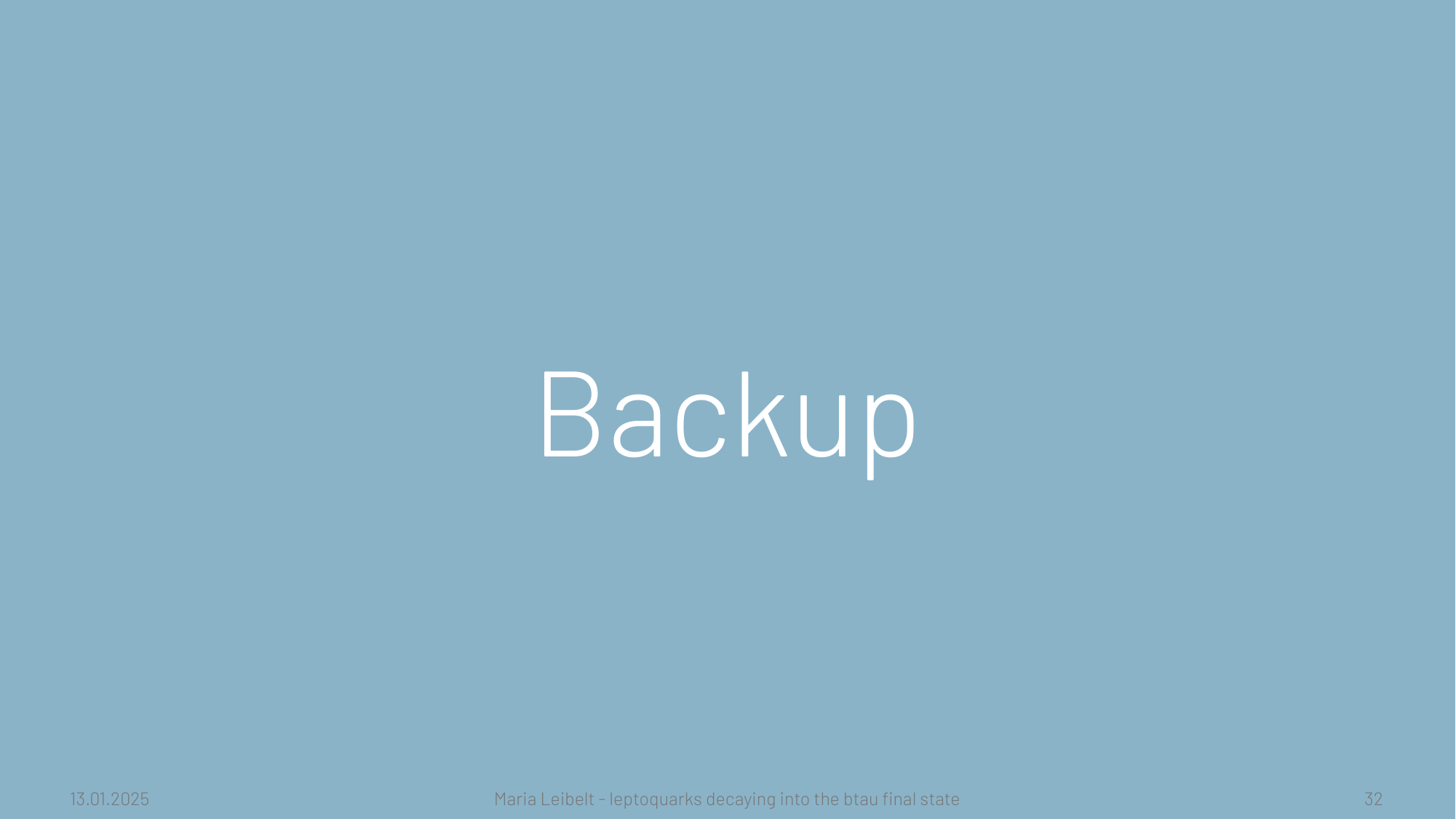

Backup
13.01.2025
Maria Leibelt - leptoquarks decaying into the btau final state
32